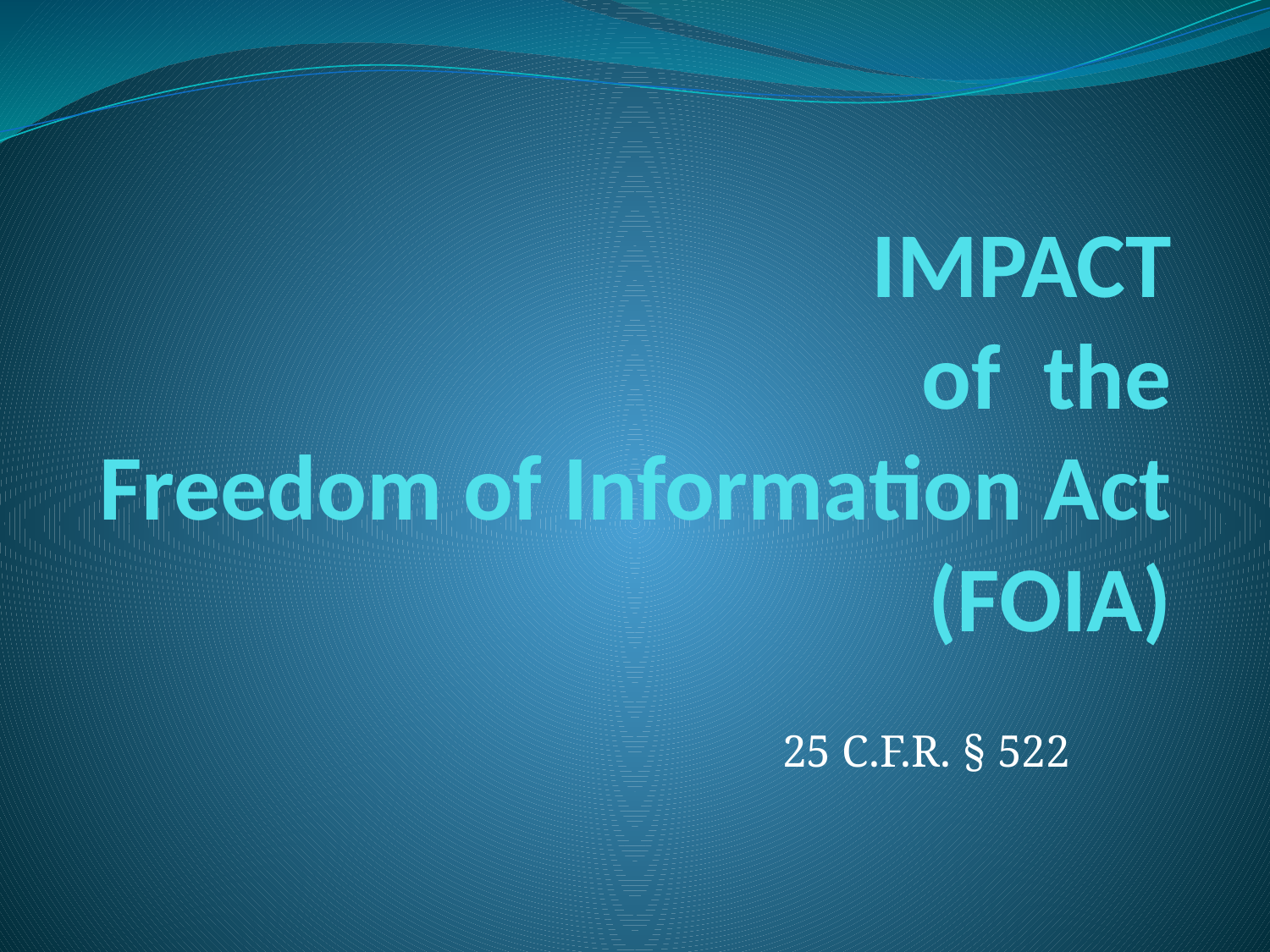

# IMPACT of  the Freedom of Information Act (FOIA)

25 C.F.R. § 522